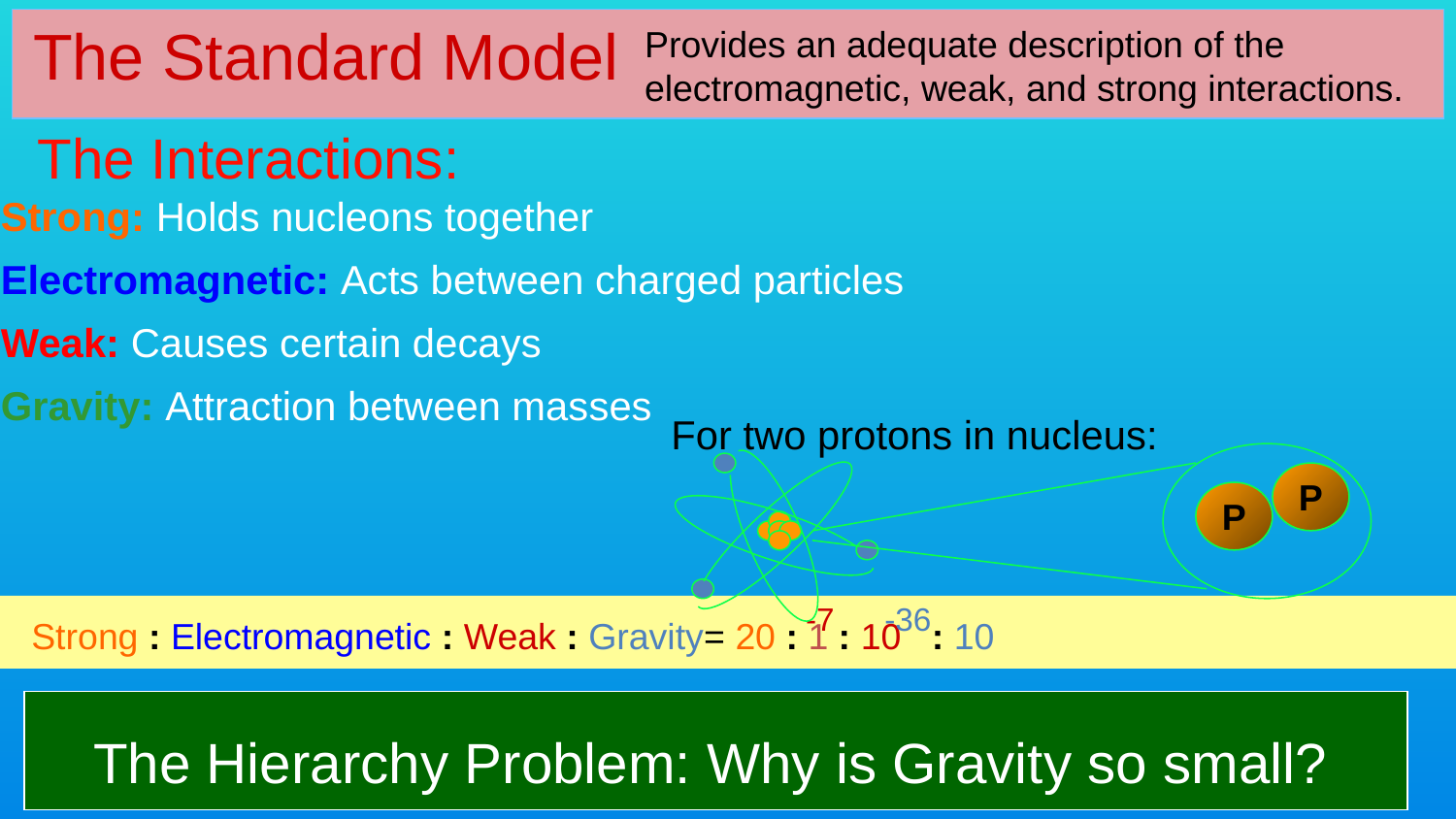

The Standard Model

Provides an adequate description of the
electromagnetic, weak, and strong interactions.
The Interactions:
Strong: Holds nucleons together
Electromagnetic: Acts between charged particles
Weak: Causes certain decays
Gravity: Attraction between masses
For two protons in nucleus:

P
P

-36
-7

Strong : Electromagnetic : Weak : Gravity= 20 : 1 : 10   : 10

The Hierarchy Problem: Why is Gravity so small?